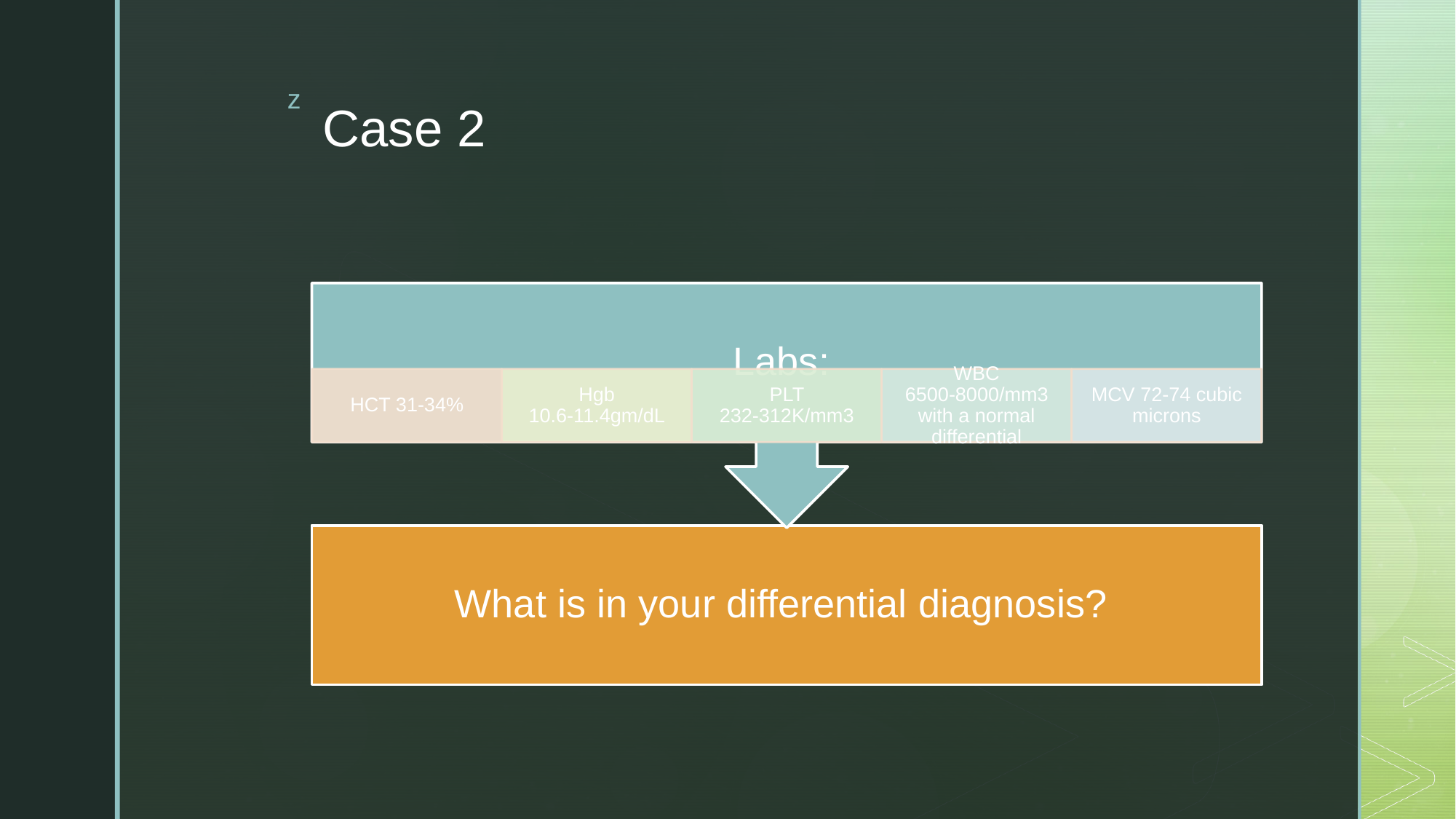

# Case 2
What is in your differential diagnosis?
Labs:
HCT 31-34%
Hgb 10.6-11.4gm/dL
PLT 232-312K/mm3
WBC 6500-8000/mm3 with a normal differential
MCV 72-74 cubic microns